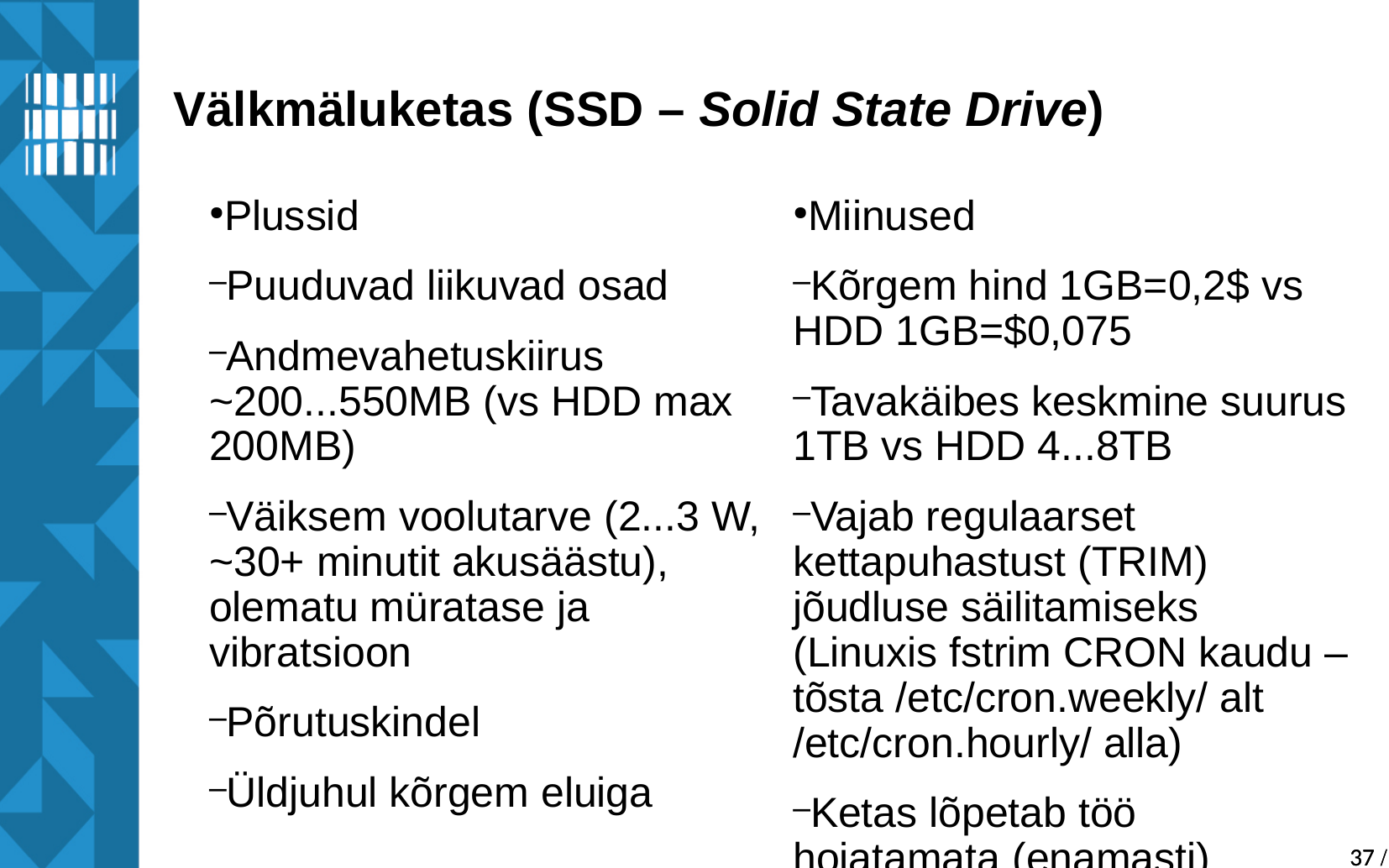

Välkmäluketas (SSD – Solid State Drive)
Plussid
Puuduvad liikuvad osad
Andmevahetuskiirus
~200...550MB (vs HDD max 200MB)
Väiksem voolutarve (2...3 W, ~30+ minutit akusäästu), olematu müratase ja vibratsioon
Põrutuskindel
Üldjuhul kõrgem eluiga
Miinused
Kõrgem hind 1GB=0,2$ vs HDD 1GB=$0,075
Tavakäibes keskmine suurus 1TB vs HDD 4...8TB
Vajab regulaarset kettapuhastust (TRIM) jõudluse säilitamiseks
(Linuxis fstrim CRON kaudu – tõsta /etc/cron.weekly/ alt /etc/cron.hourly/ alla)
Ketas lõpetab töö hoiatamata (enamasti)